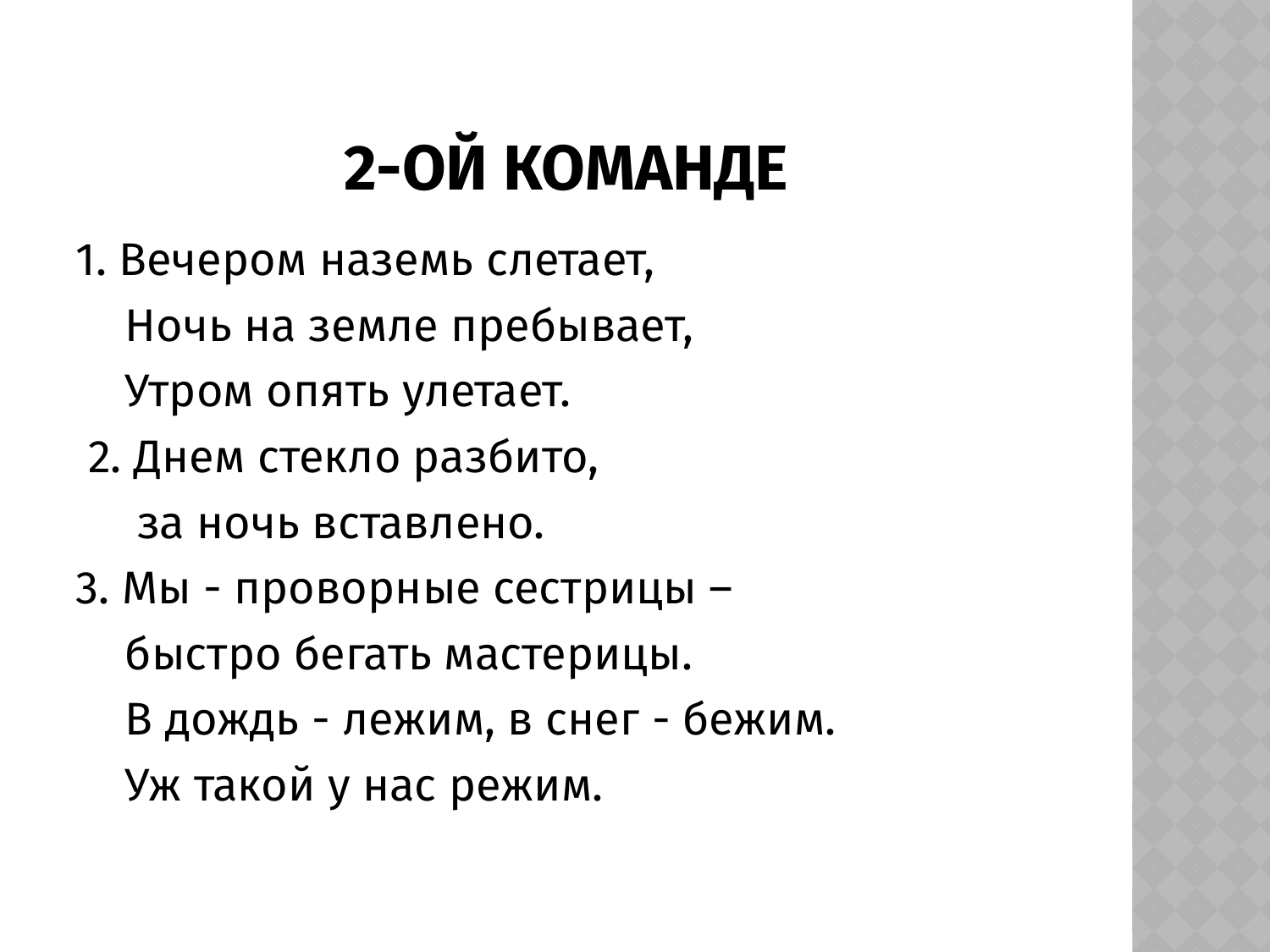

# 2-ой команде
1. Вечером наземь слетает,
    Ночь на земле пребывает,
    Утром опять улетает.
 2. Днем стекло разбито,
     за ночь вставлено.
3. Мы - проворные сестрицы –
    быстро бегать мастерицы.
    В дождь - лежим, в снег - бежим.
    Уж такой у нас режим.